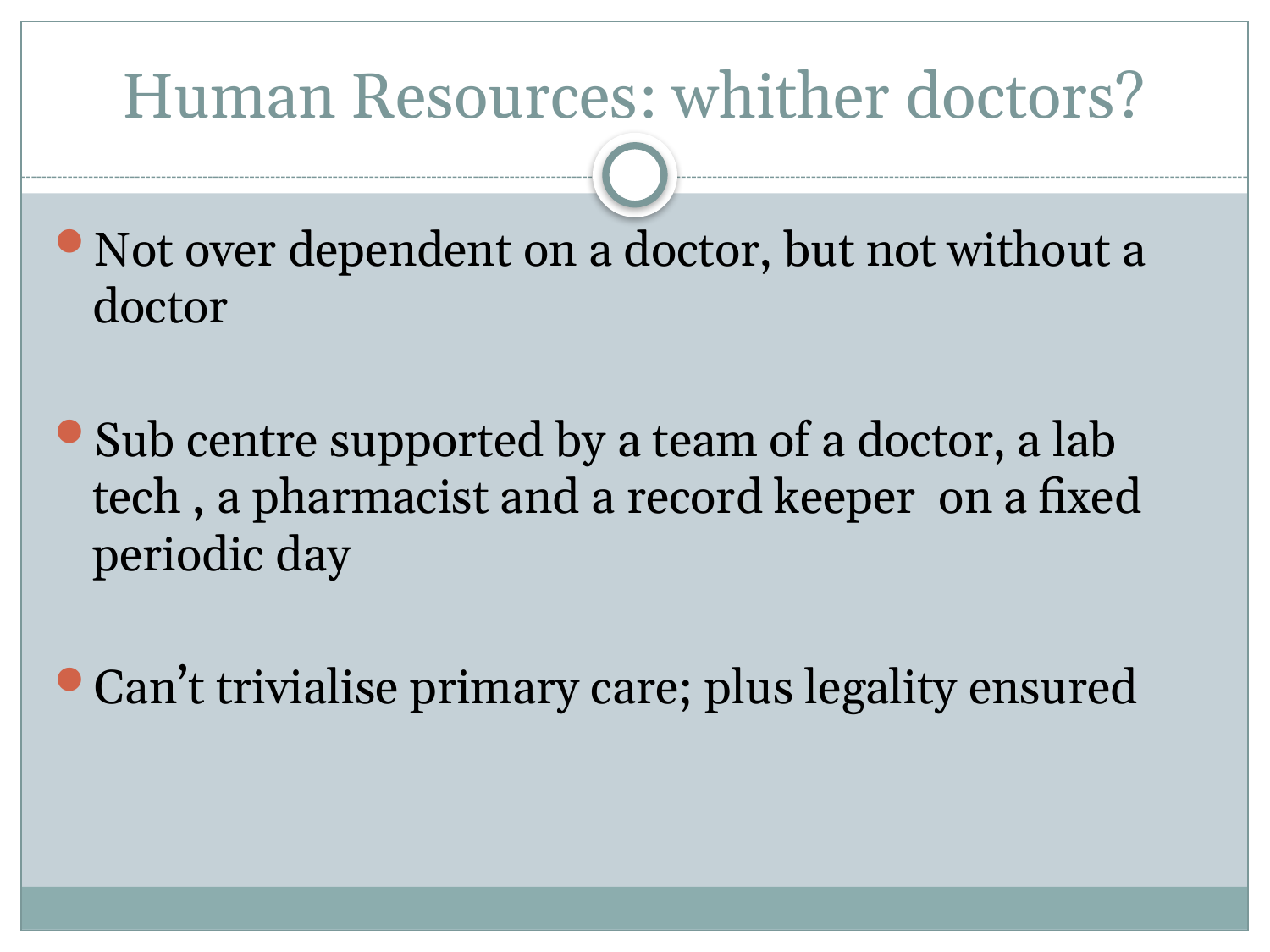

# Human Resources: whither doctors?
Not over dependent on a doctor, but not without a doctor

Sub centre supported by a team of a doctor, a lab tech , a pharmacist and a record keeper  on a fixed periodic day

Can’t trivialise primary care; plus legality ensured